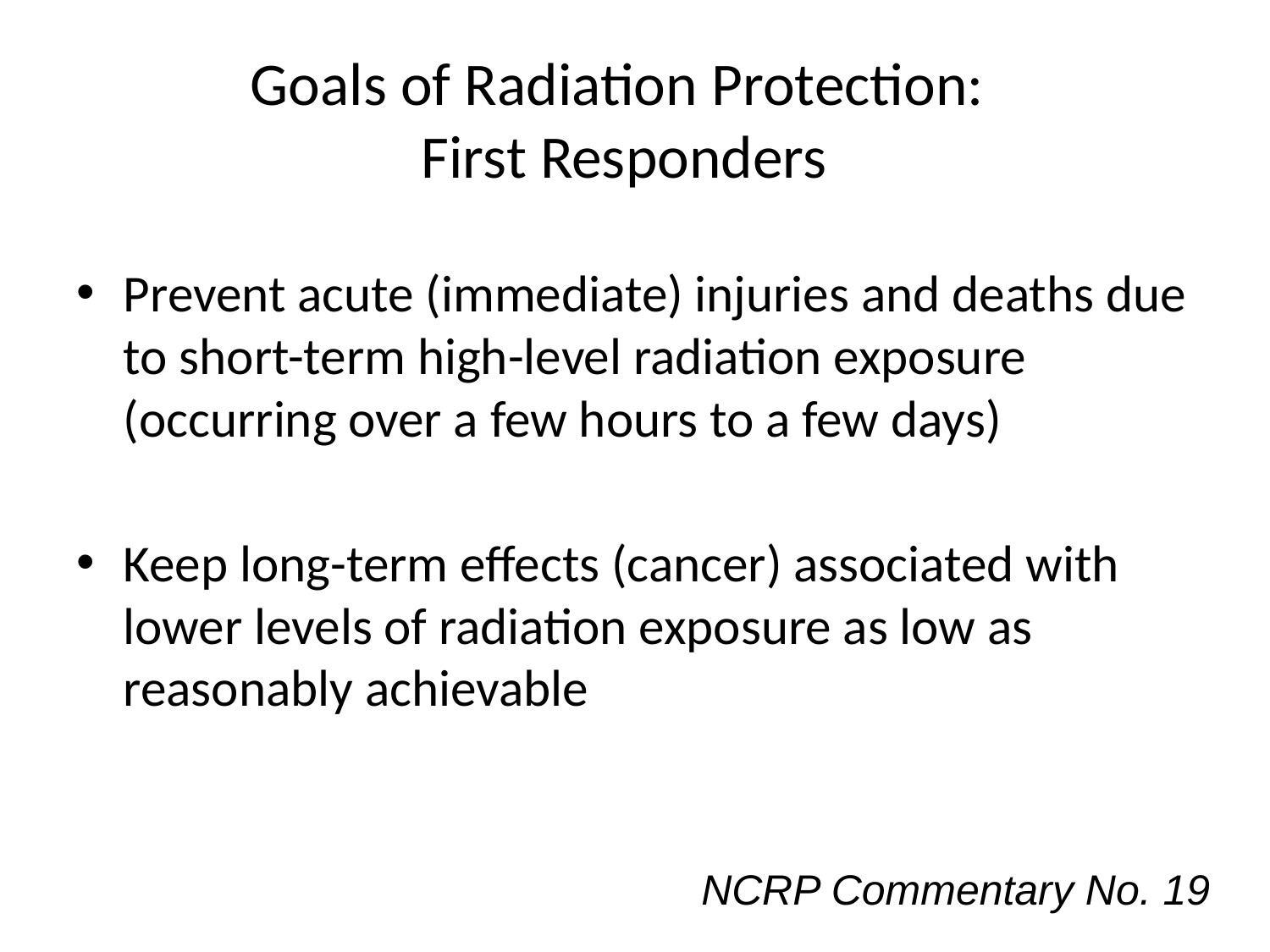

# Goals of Radiation Protection: First Responders
Prevent acute (immediate) injuries and deaths due to short-term high-level radiation exposure (occurring over a few hours to a few days)

Keep long-term effects (cancer) associated with lower levels of radiation exposure as low as reasonably achievable
NCRP Commentary No. 19